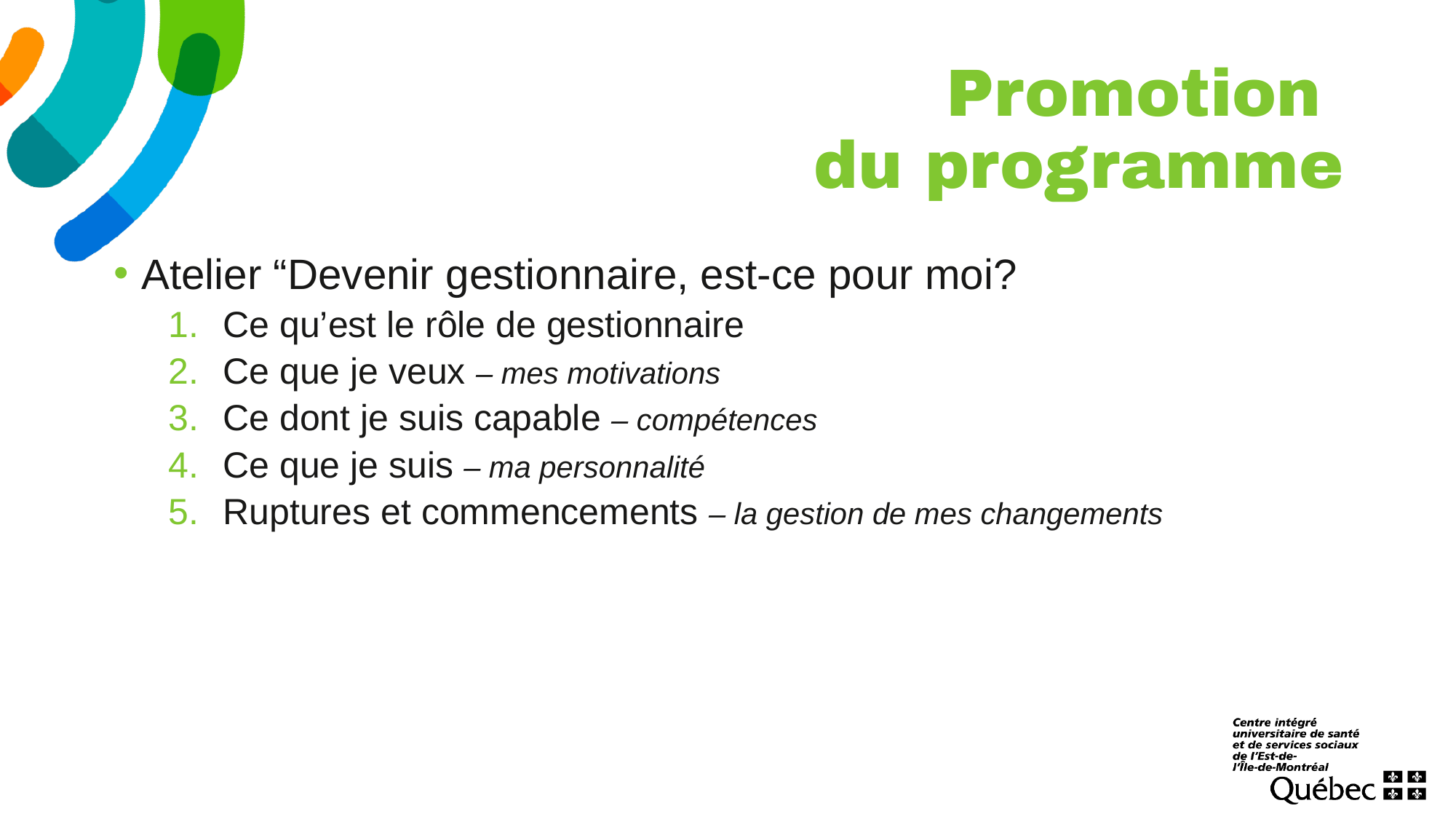

# Promotion du programme
Atelier “Devenir gestionnaire, est-ce pour moi?
Ce qu’est le rôle de gestionnaire
Ce que je veux – mes motivations
Ce dont je suis capable – compétences
Ce que je suis – ma personnalité
Ruptures et commencements – la gestion de mes changements